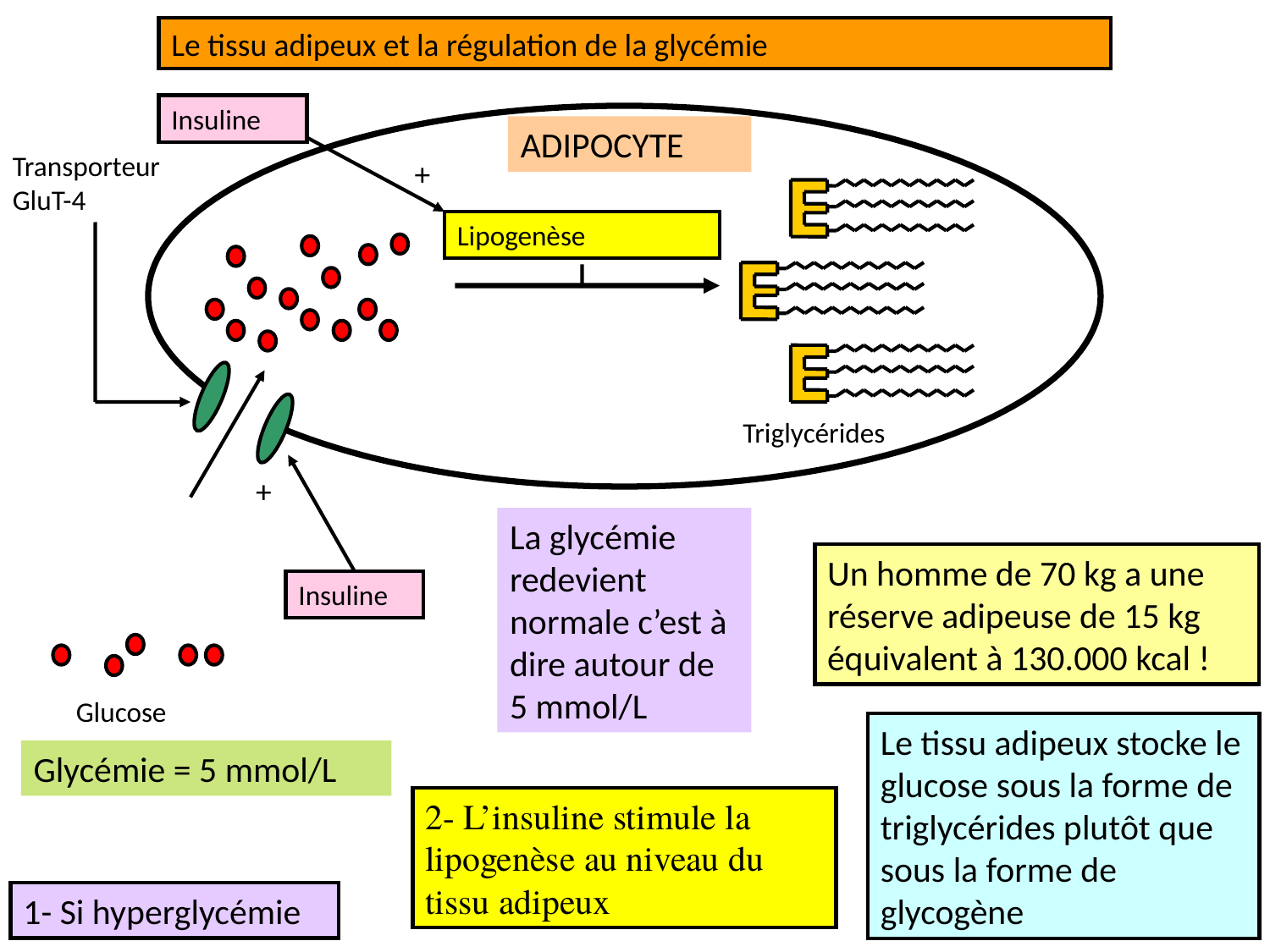

Le tissu adipeux et la régulation de la glycémie
Insuline

ADIPOCYTE

Transporteur GluT-4

+

Lipogenèse

Triglycérides

Insuline
+
La glycémie redevient normale c’est à dire autour de 5 mmol/L

Un homme de 70 kg a une réserve adipeuse de 15 kg équivalent à 130.000 kcal !
Glucose
Le tissu adipeux stocke le glucose sous la forme de triglycérides plutôt que sous la forme de glycogène

Glycémie = 5 mmol/L
Glycémie > 5 mmol/L
1- L’insuline stimule l’entrée du glucose dans les adipocytes via GluT-4
2- L’insuline stimule la lipogenèse au niveau du tissu adipeux
1- Si hyperglycémie